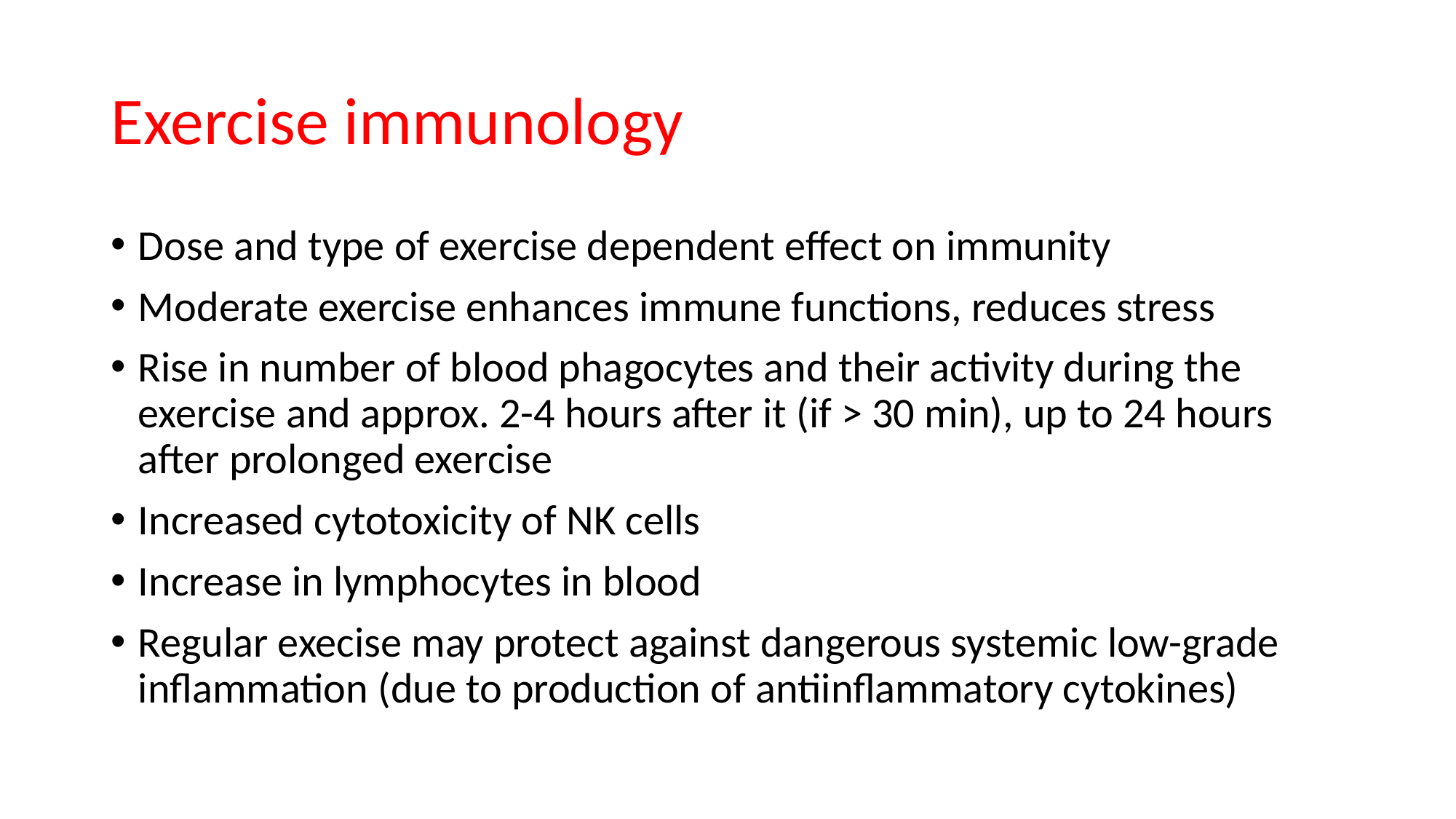

# Exercise immunology
Dose and type of exercise dependent effect on immunity
Moderate exercise enhances immune functions, reduces stress
Rise in number of blood phagocytes and their activity during the exercise and approx. 2-4 hours after it (if ˃ 30 min), up to 24 hours after prolonged exercise
Increased cytotoxicity of NK cells
Increase in lymphocytes in blood
Regular execise may protect against dangerous systemic low-grade inflammation (due to production of antiinflammatory cytokines)